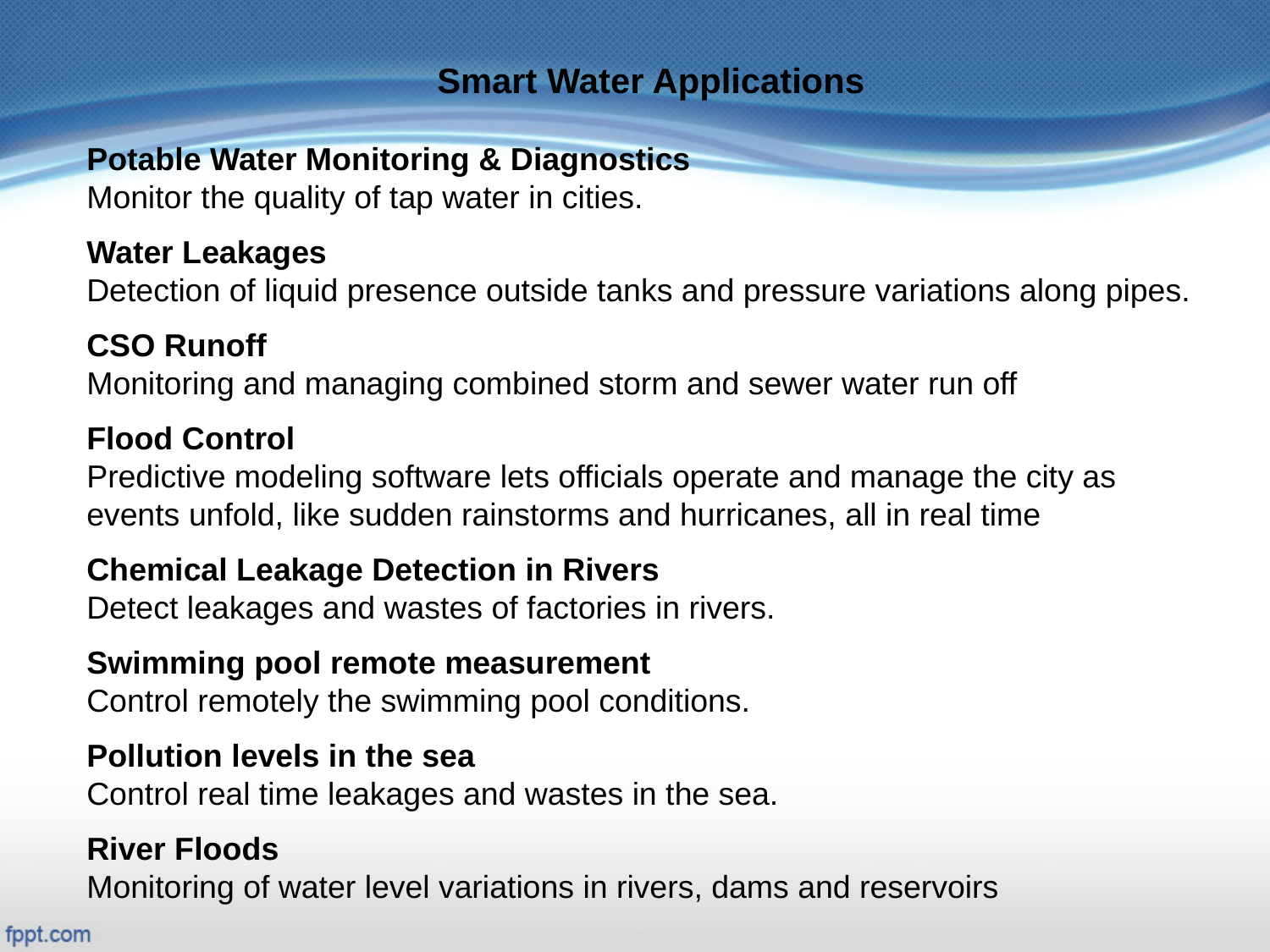

Smart Water Applications

Potable Water Monitoring & Diagnostics
Monitor the quality of tap water in cities.

Water Leakages
Detection of liquid presence outside tanks and pressure variations along pipes.

CSO Runoff
Monitoring and managing combined storm and sewer water run off

Flood Control
Predictive modeling software lets officials operate and manage the city as events unfold, like sudden rainstorms and hurricanes, all in real time

Chemical Leakage Detection in Rivers
Detect leakages and wastes of factories in rivers.

Swimming pool remote measurement
Control remotely the swimming pool conditions.

Pollution levels in the sea
Control real time leakages and wastes in the sea.

River Floods
Monitoring of water level variations in rivers, dams and reservoirs